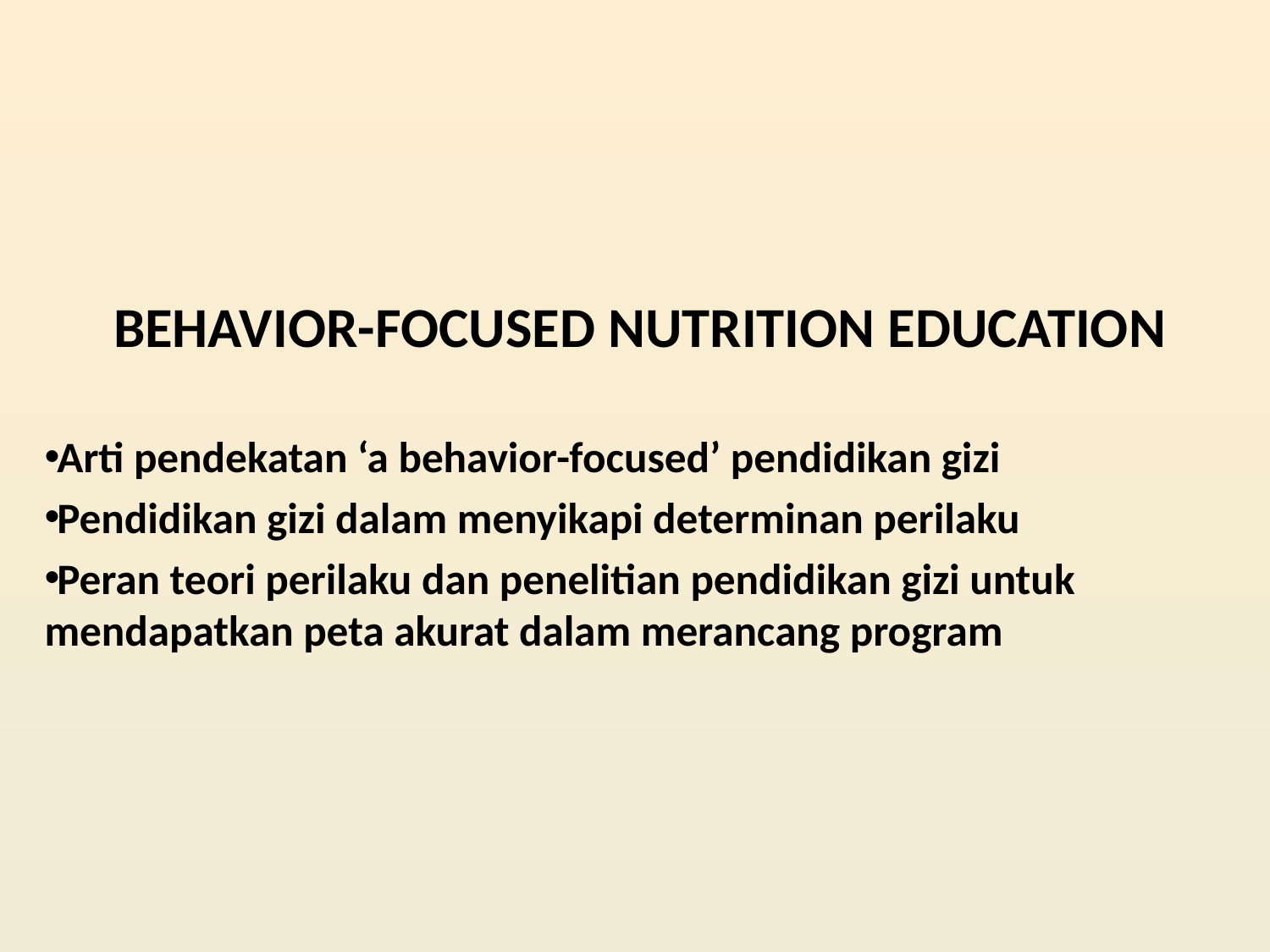

# BEHAVIOR-FOCUSED NUTRITION EDUCATION
Arti pendekatan ‘a behavior-focused’ pendidikan gizi
Pendidikan gizi dalam menyikapi determinan perilaku
Peran teori perilaku dan penelitian pendidikan gizi untuk mendapatkan peta akurat dalam merancang program